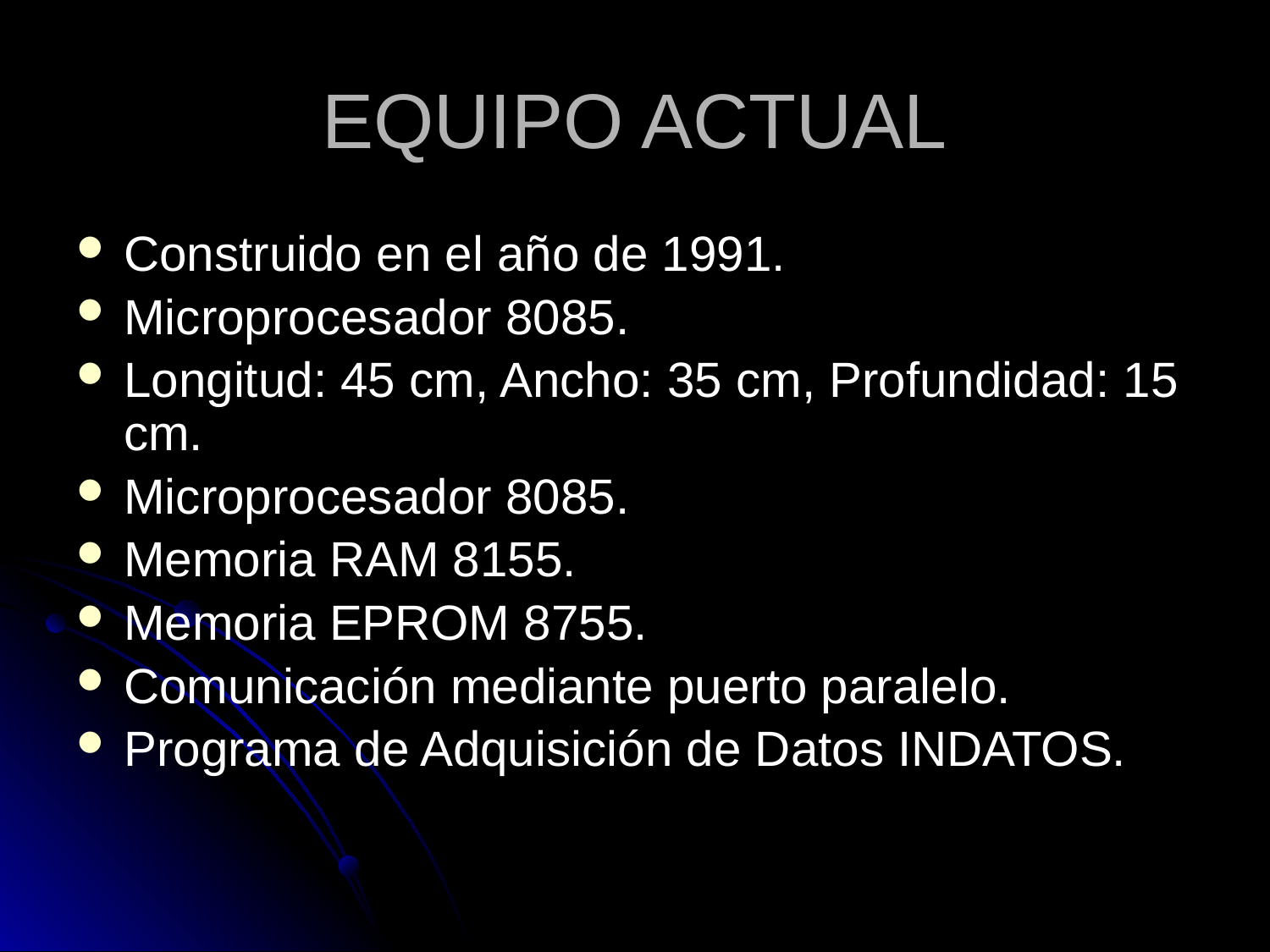

# EQUIPO ACTUAL
Construido en el año de 1991.
Microprocesador 8085.
Longitud: 45 cm, Ancho: 35 cm, Profundidad: 15 cm.
Microprocesador 8085.
Memoria RAM 8155.
Memoria EPROM 8755.
Comunicación mediante puerto paralelo.
Programa de Adquisición de Datos INDATOS.